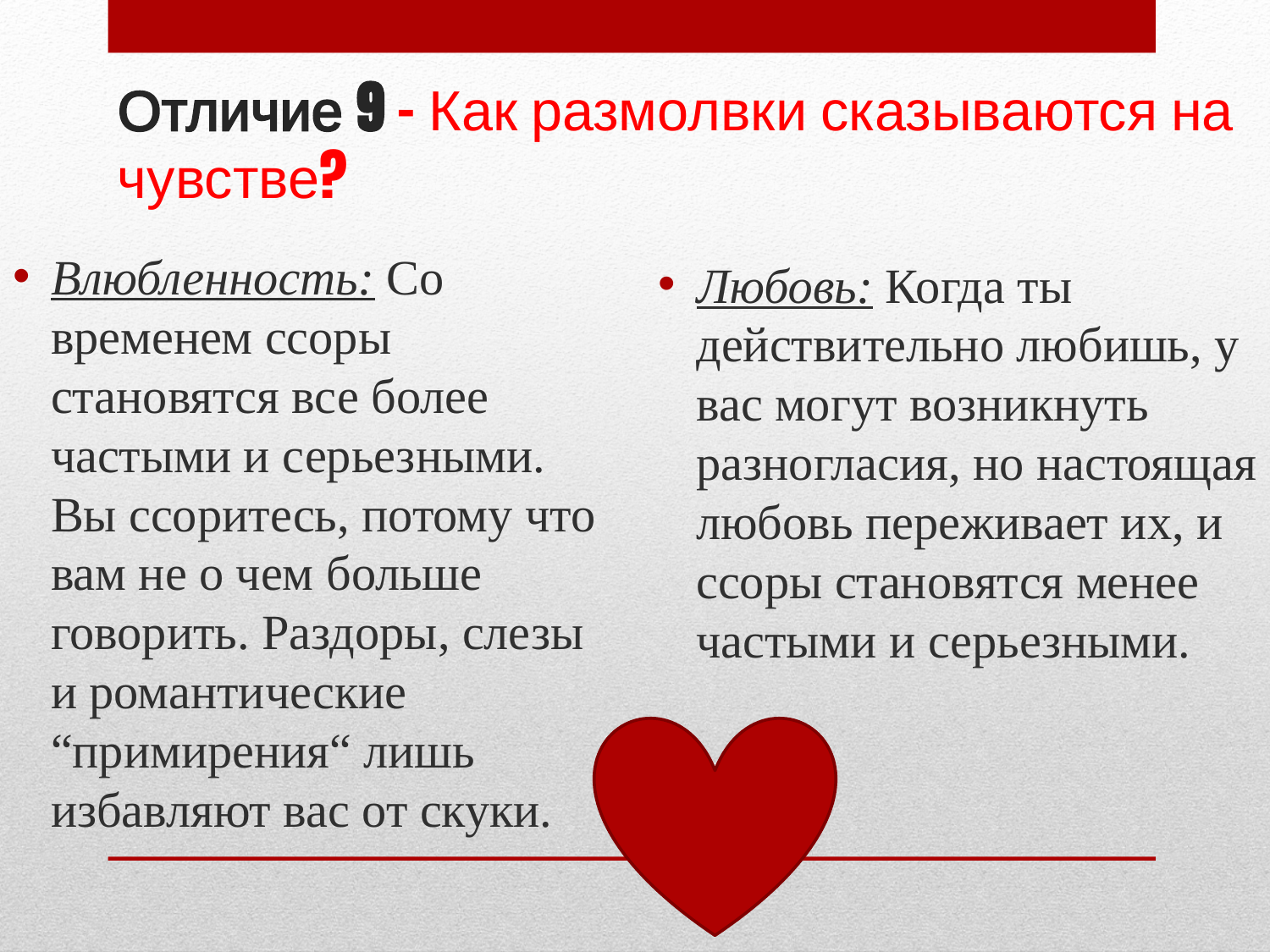

# Отличие 9 - Как размолвки сказываются на чувстве?
Любовь: Когда ты действительно любишь, у вас могут возникнуть разногласия, но настоящая любовь переживает их, и ссоры становятся менее частыми и серьезными.
Влюбленность: Со временем ссоры становятся все более частыми и серьезными. Вы ссоритесь, потому что вам не о чем больше говорить. Раздоры, слезы и романтические “примирения“ лишь избавляют вас от скуки.